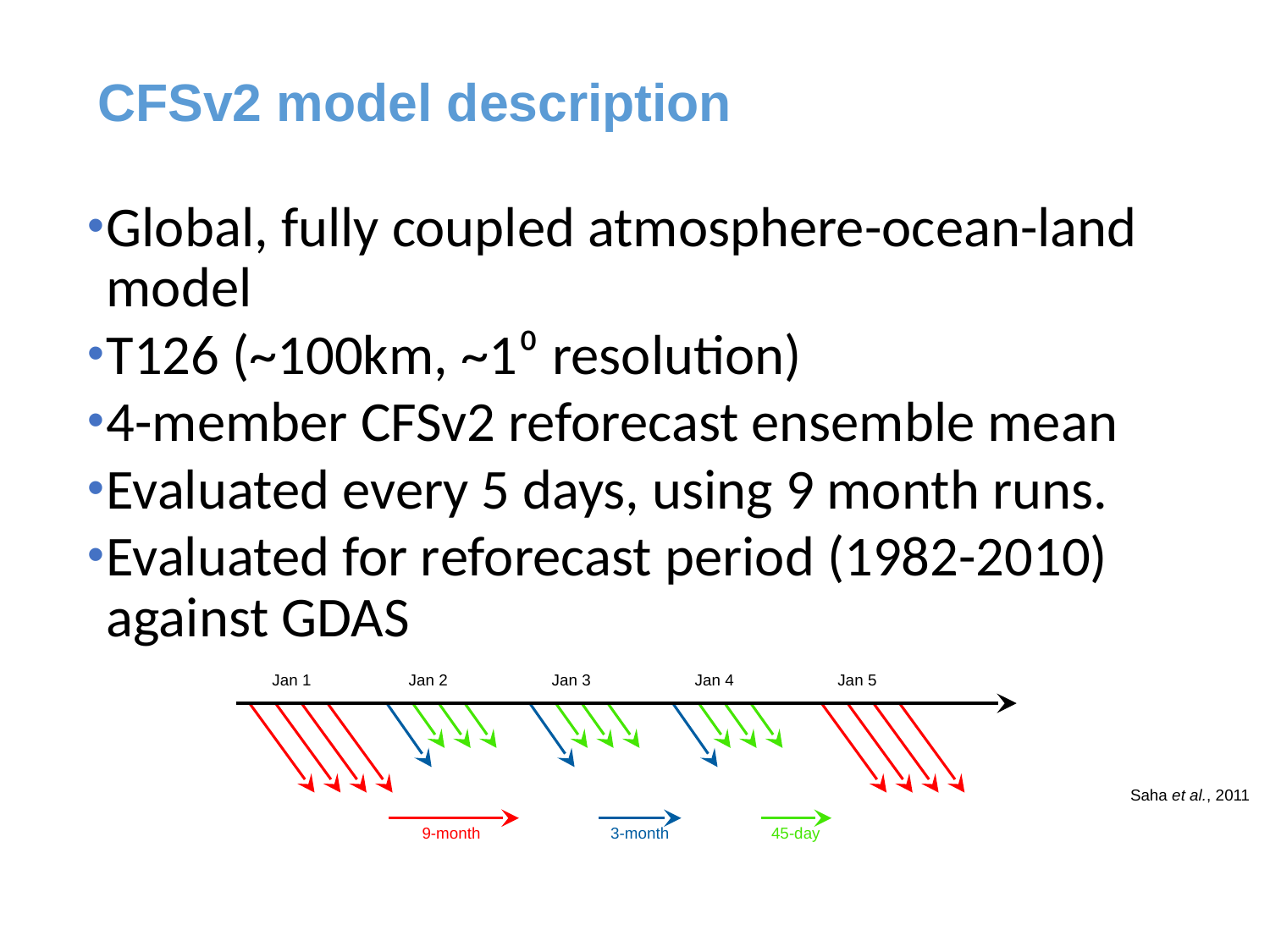

# CFSv2 model description
Global, fully coupled atmosphere-ocean-land model
T126 (~100km, ~1⁰ resolution)
4-member CFSv2 reforecast ensemble mean
Evaluated every 5 days, using 9 month runs.
Evaluated for reforecast period (1982-2010) against GDAS

Jan 1
Jan 2
Jan 3
Jan 4
Jan 5
45-day
9-month
3-month
Saha et al., 2011